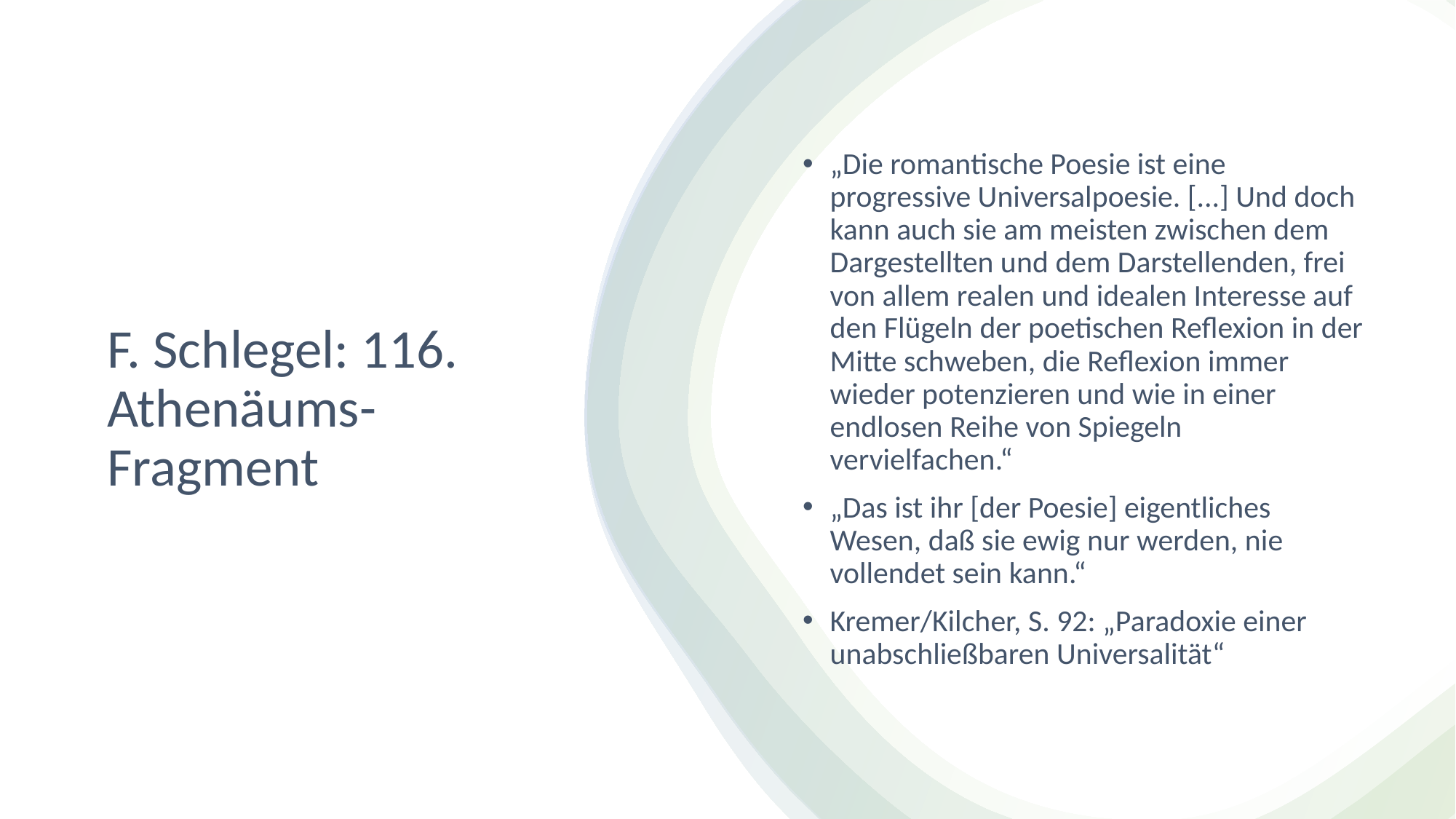

„Die romantische Poesie ist eine progressive Universalpoesie. [...] Und doch kann auch sie am meisten zwischen dem Dargestellten und dem Darstellenden, frei von allem realen und idealen Interesse auf den Flügeln der poetischen Reflexion in der Mitte schweben, die Reflexion immer wieder potenzieren und wie in einer endlosen Reihe von Spiegeln vervielfachen.“
„Das ist ihr [der Poesie] eigentliches Wesen, daß sie ewig nur werden, nie vollendet sein kann.“
Kremer/Kilcher, S. 92: „Paradoxie einer unabschließbaren Universalität“
# F. Schlegel: 116. Athenäums-Fragment